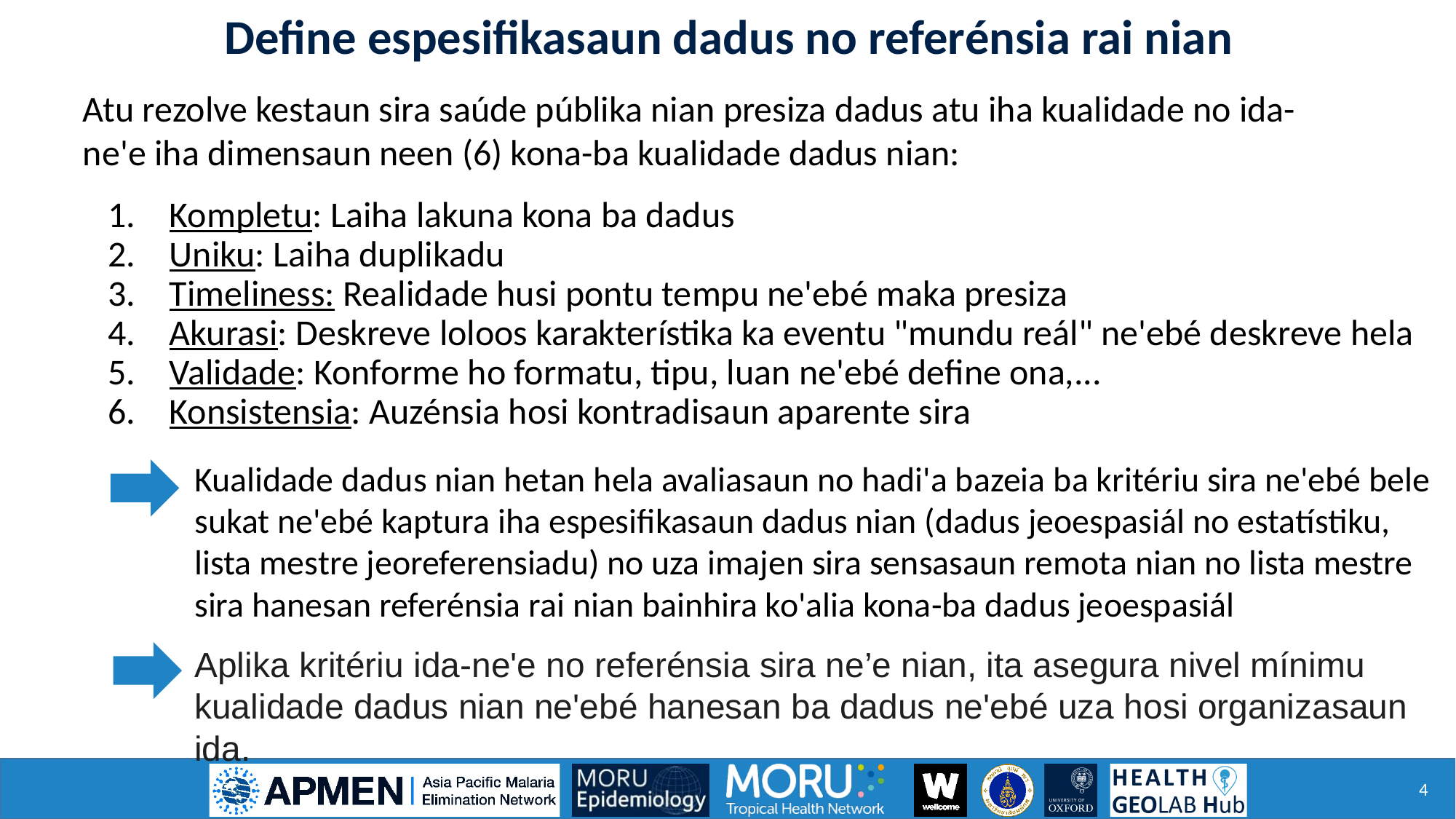

Define espesifikasaun dadus no referénsia rai nian
Atu rezolve kestaun sira saúde públika nian presiza dadus atu iha kualidade no ida-ne'e iha dimensaun neen (6) kona-ba kualidade dadus nian:
Kompletu: Laiha lakuna kona ba dadus
Uniku: Laiha duplikadu
Timeliness: Realidade husi pontu tempu ne'ebé maka presiza
Akurasi: Deskreve loloos karakterístika ka eventu "mundu reál" ne'ebé deskreve hela
Validade: Konforme ho formatu, tipu, luan ne'ebé define ona,...
Konsistensia: Auzénsia hosi kontradisaun aparente sira
Kualidade dadus nian hetan hela avaliasaun no hadi'a bazeia ba kritériu sira ne'ebé bele sukat ne'ebé kaptura iha espesifikasaun dadus nian (dadus jeoespasiál no estatístiku, lista mestre jeoreferensiadu) no uza imajen sira sensasaun remota nian no lista mestre sira hanesan referénsia rai nian bainhira ko'alia kona-ba dadus jeoespasiál

Aplika kritériu ida-ne'e no referénsia sira ne’e nian, ita asegura nivel mínimu kualidade dadus nian ne'ebé hanesan ba dadus ne'ebé uza hosi organizasaun ida.
4